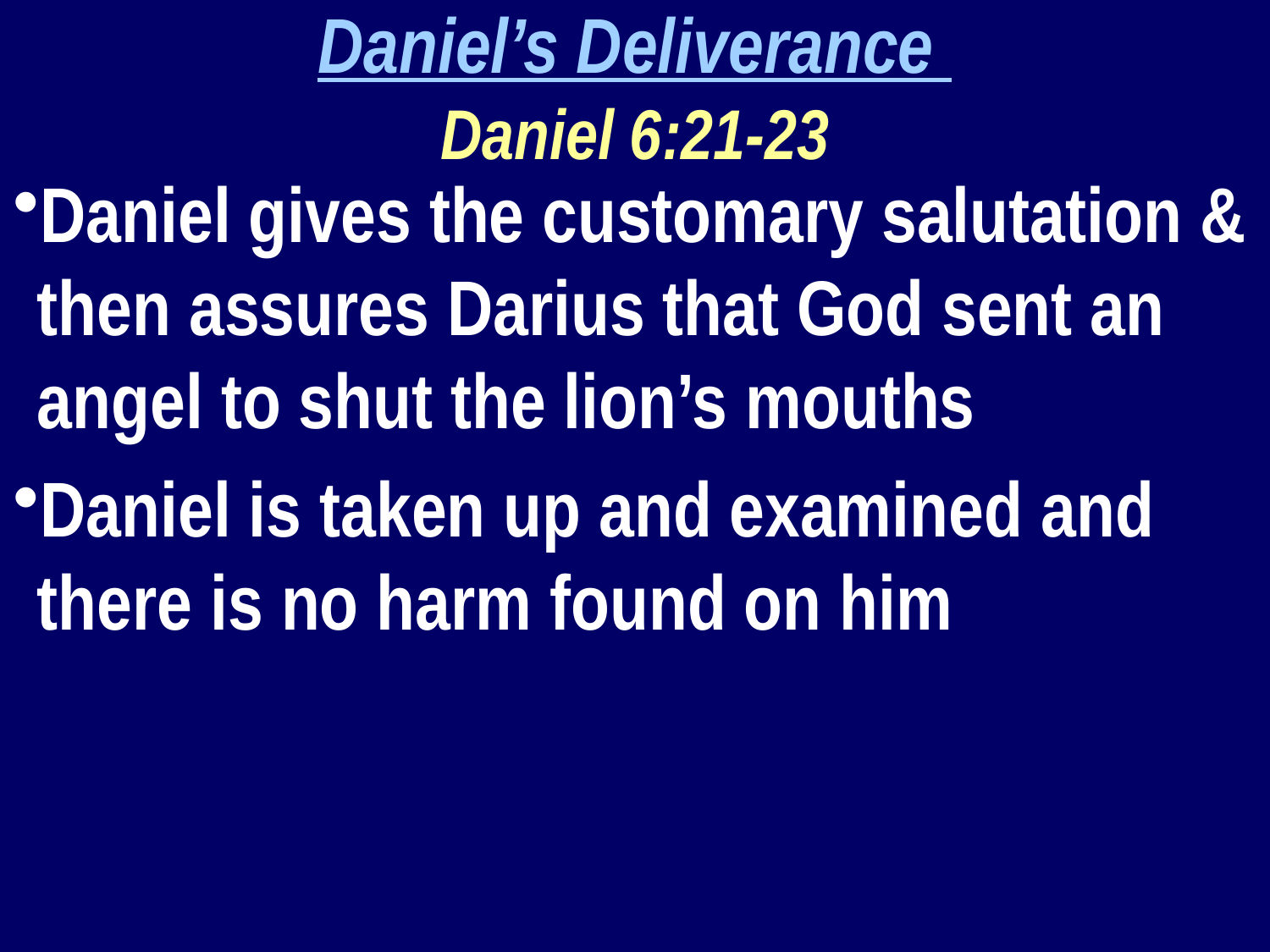

Daniel’s Deliverance
Daniel 6:21-23
Daniel gives the customary salutation & then assures Darius that God sent an angel to shut the lion’s mouths
Daniel is taken up and examined and there is no harm found on him